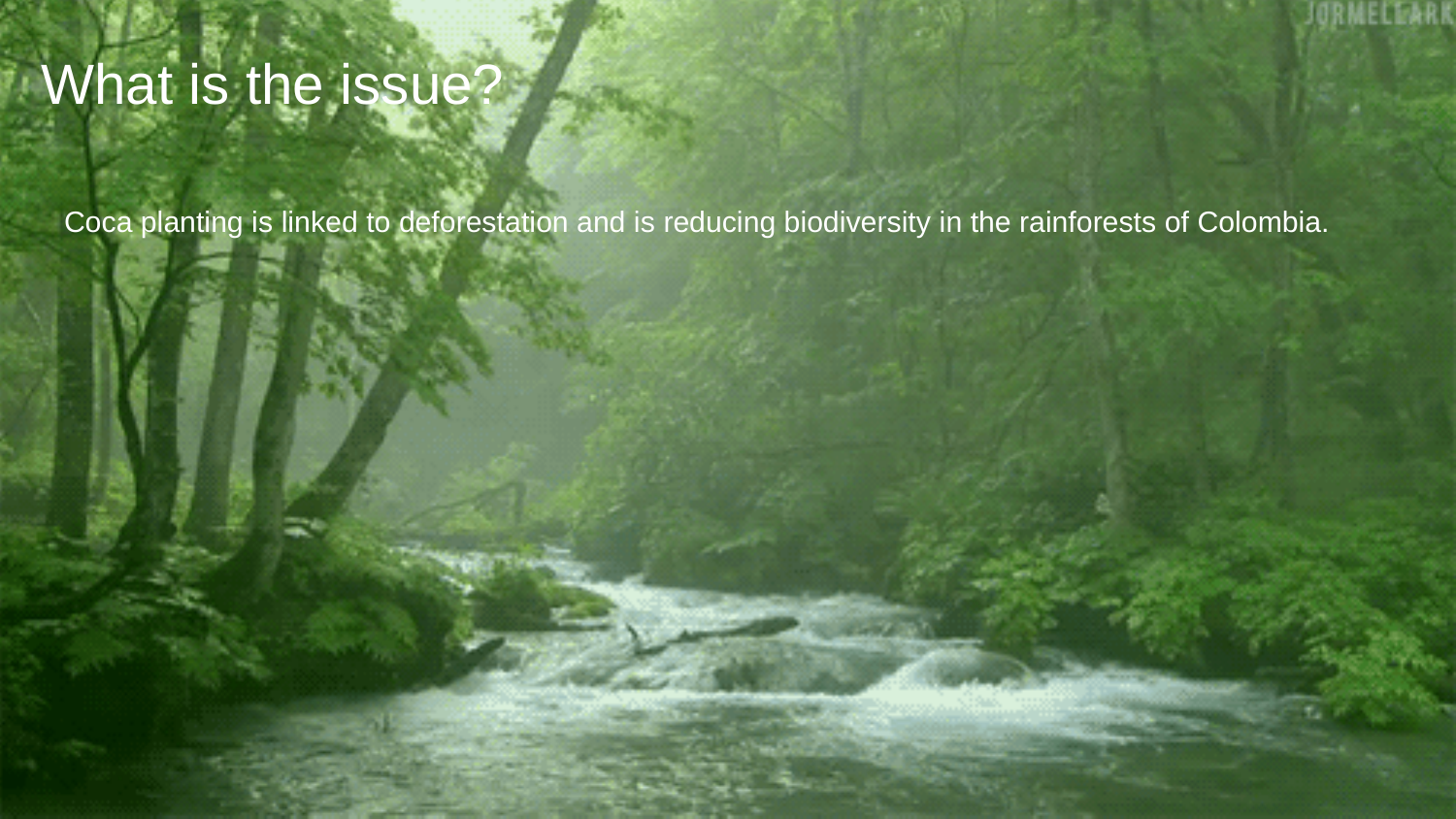

# What is the issue?

Coca planting is linked to deforestation and is reducing biodiversity in the rainforests of Colombia.